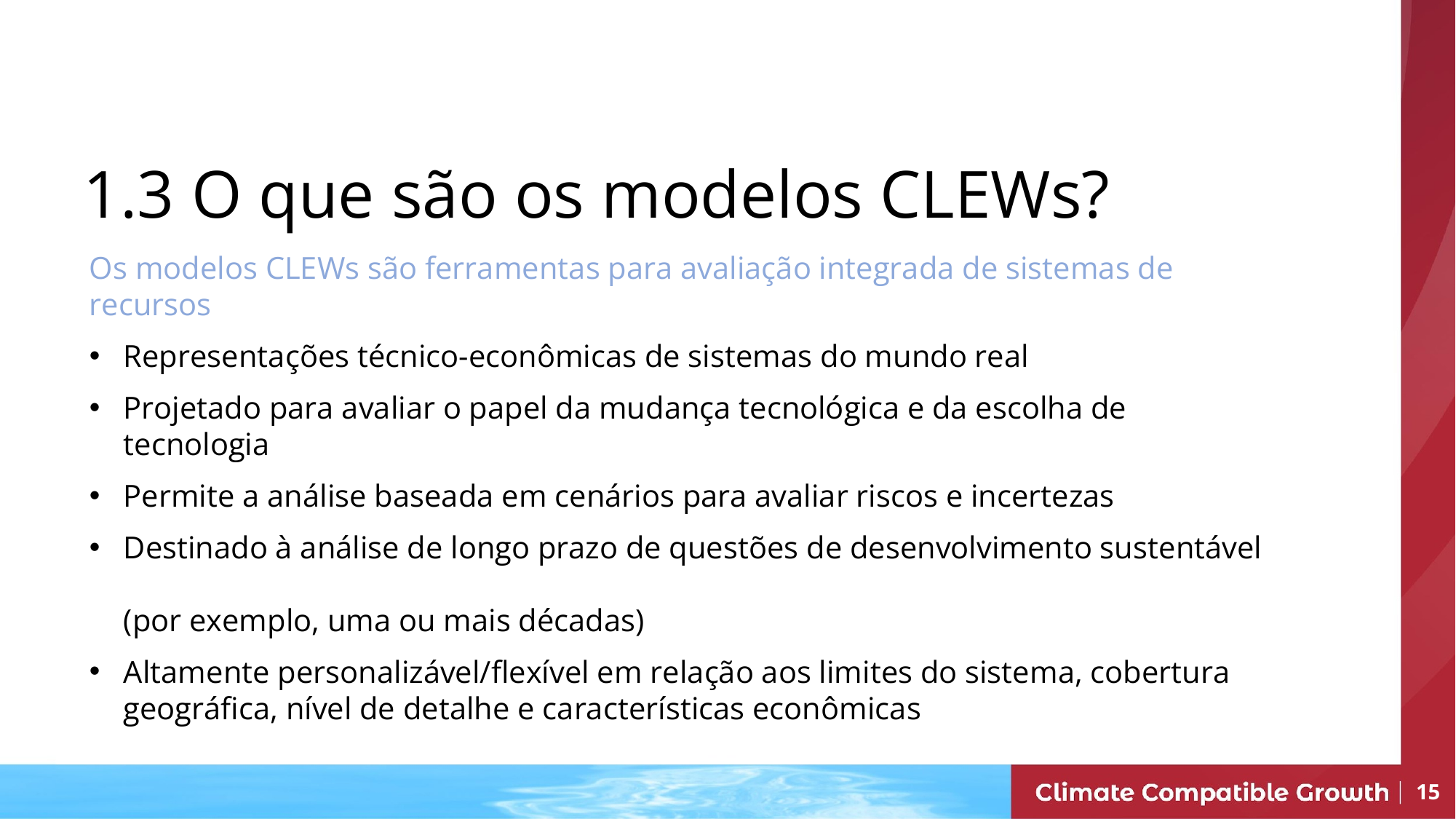

1.3 O que são os modelos CLEWs?
Os modelos CLEWs são ferramentas para avaliação integrada de sistemas de recursos
Representações técnico-econômicas de sistemas do mundo real
Projetado para avaliar o papel da mudança tecnológica e da escolha de tecnologia
Permite a análise baseada em cenários para avaliar riscos e incertezas
Destinado à análise de longo prazo de questões de desenvolvimento sustentável
(por exemplo, uma ou mais décadas)
Altamente personalizável/flexível em relação aos limites do sistema, cobertura geográfica, nível de detalhe e características econômicas

15